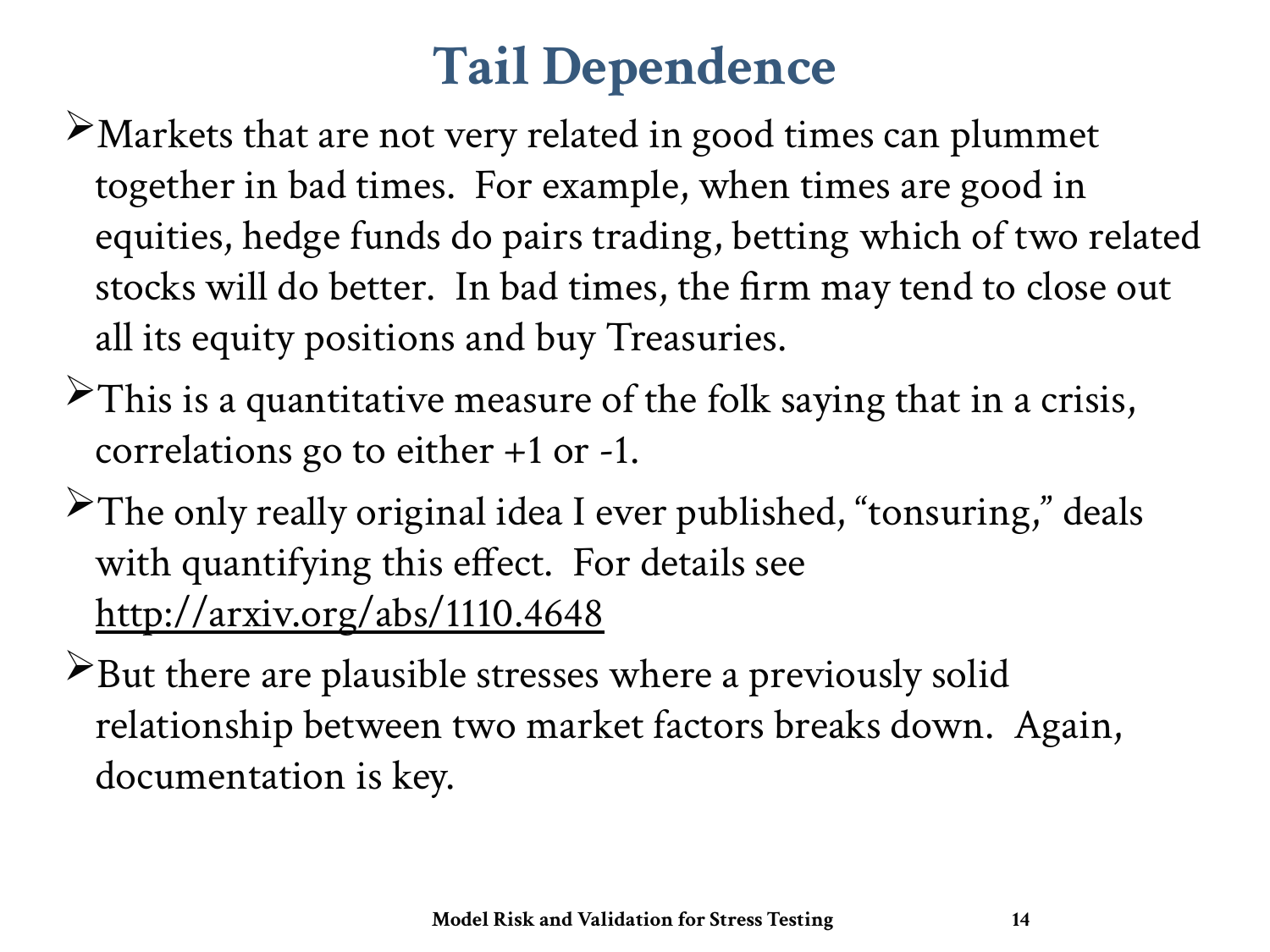

# Tail Dependence
Markets that are not very related in good times can plummet together in bad times.  For example, when times are good in equities, hedge funds do pairs trading, betting which of two related stocks will do better.  In bad times, the firm may tend to close out all its equity positions and buy Treasuries.
This is a quantitative measure of the folk saying that in a crisis, correlations go to either +1 or -1.
The only really original idea I ever published, “tonsuring,” deals with quantifying this effect.  For details see  http://arxiv.org/abs/1110.4648
But there are plausible stresses where a previously solid relationship between two market factors breaks down.  Again, documentation is key.